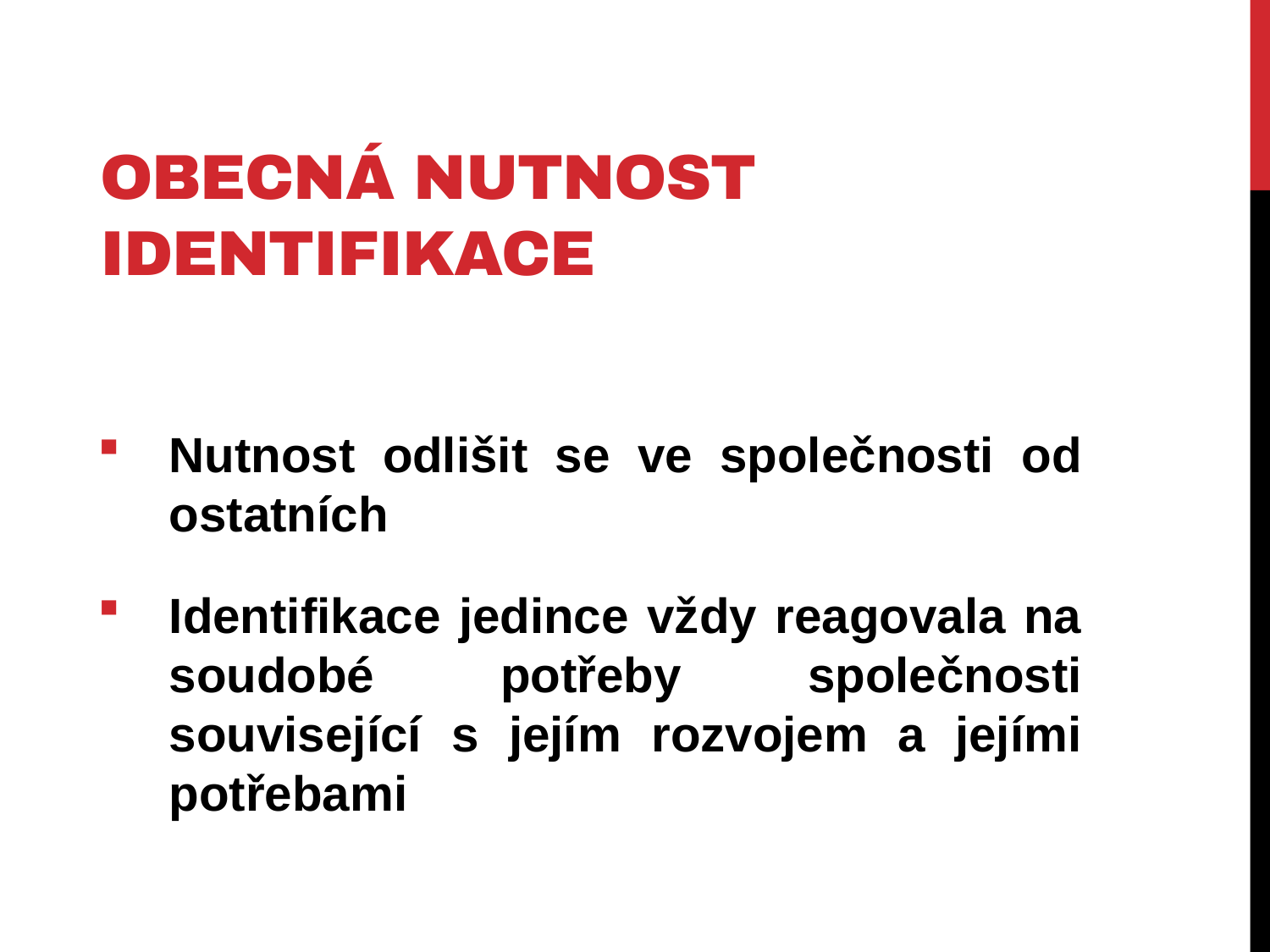

Obecná Nutnost
identifikace
Nutnost odlišit se ve společnosti od ostatních
Identifikace jedince vždy reagovala na soudobé potřeby společnosti související s jejím rozvojem a jejími potřebami